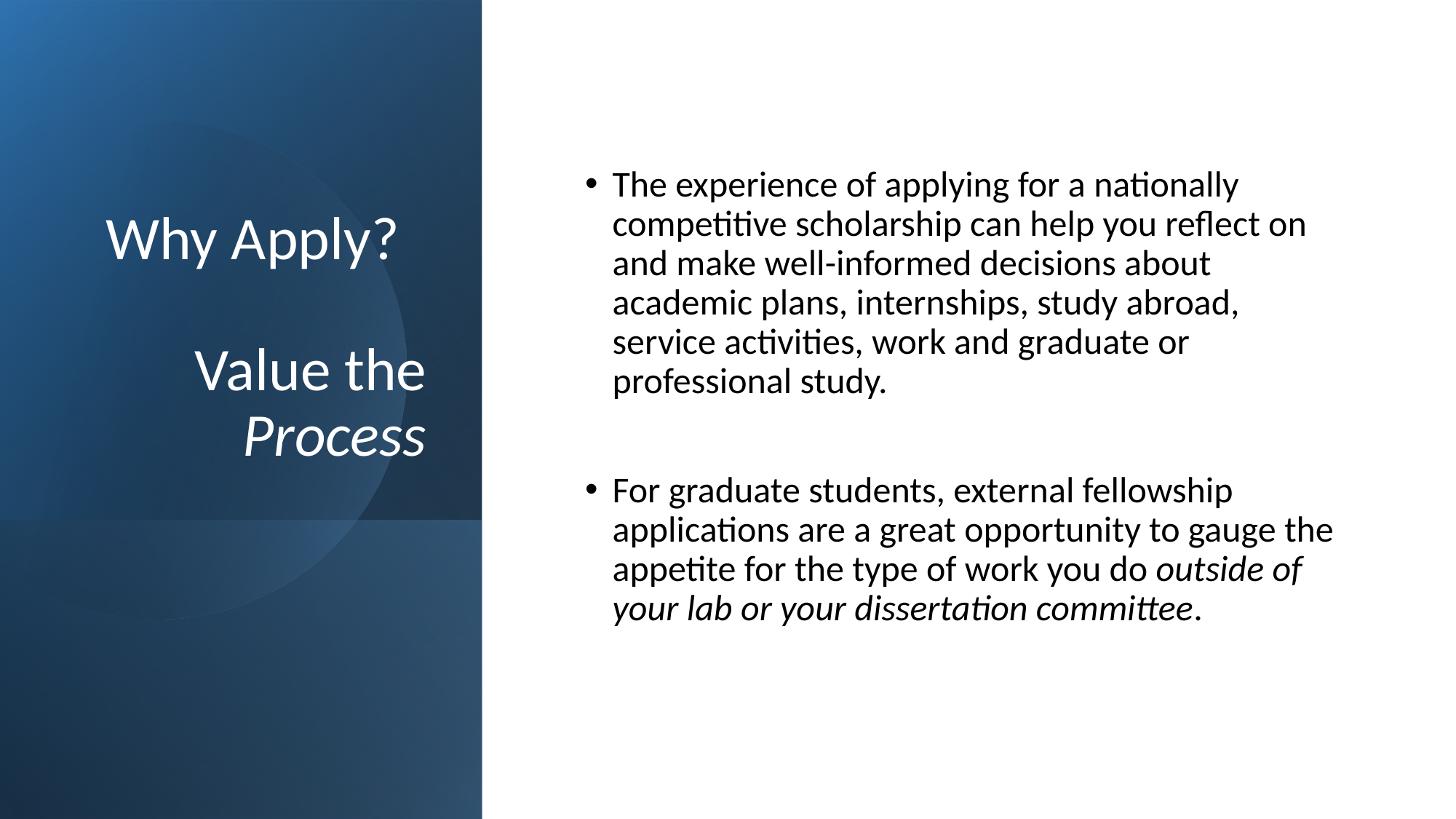

# Why Apply? Value the Process

The experience of applying for a nationally competitive scholarship can help you reflect on and make well-informed decisions about academic plans, internships, study abroad, service activities, work and graduate or professional study.

For graduate students, external fellowship applications are a great opportunity to gauge the appetite for the type of work you do outside of your lab or your dissertation committee.